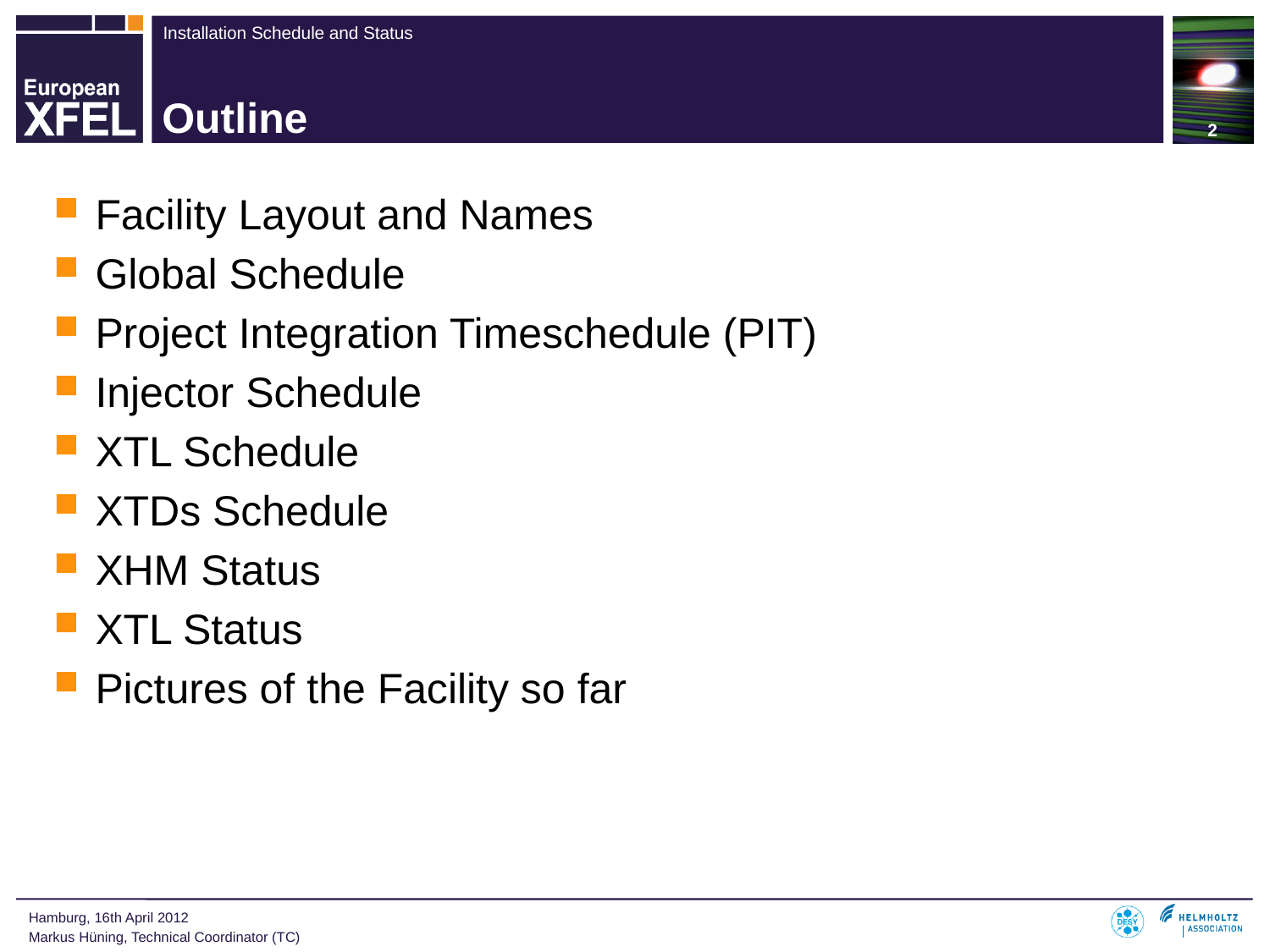

2
# Outline
Facility Layout and Names
Global Schedule
Project Integration Timeschedule (PIT)
Injector Schedule
XTL Schedule
XTDs Schedule
XHM Status
XTL Status
Pictures of the Facility so far